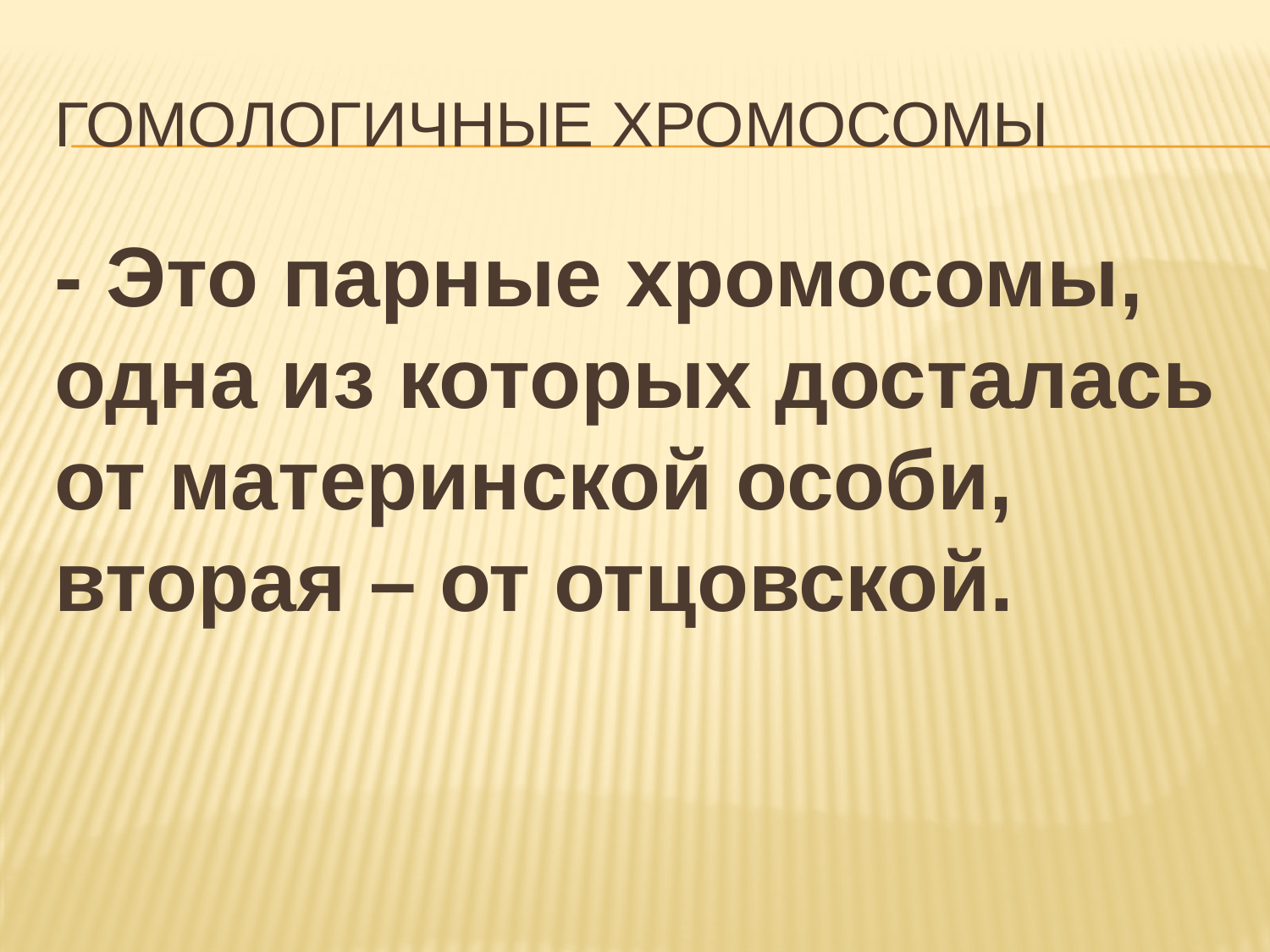

# Гомологичные хромосомы
- Это парные хромосомы, одна из которых досталась от материнской особи, вторая – от отцовской.